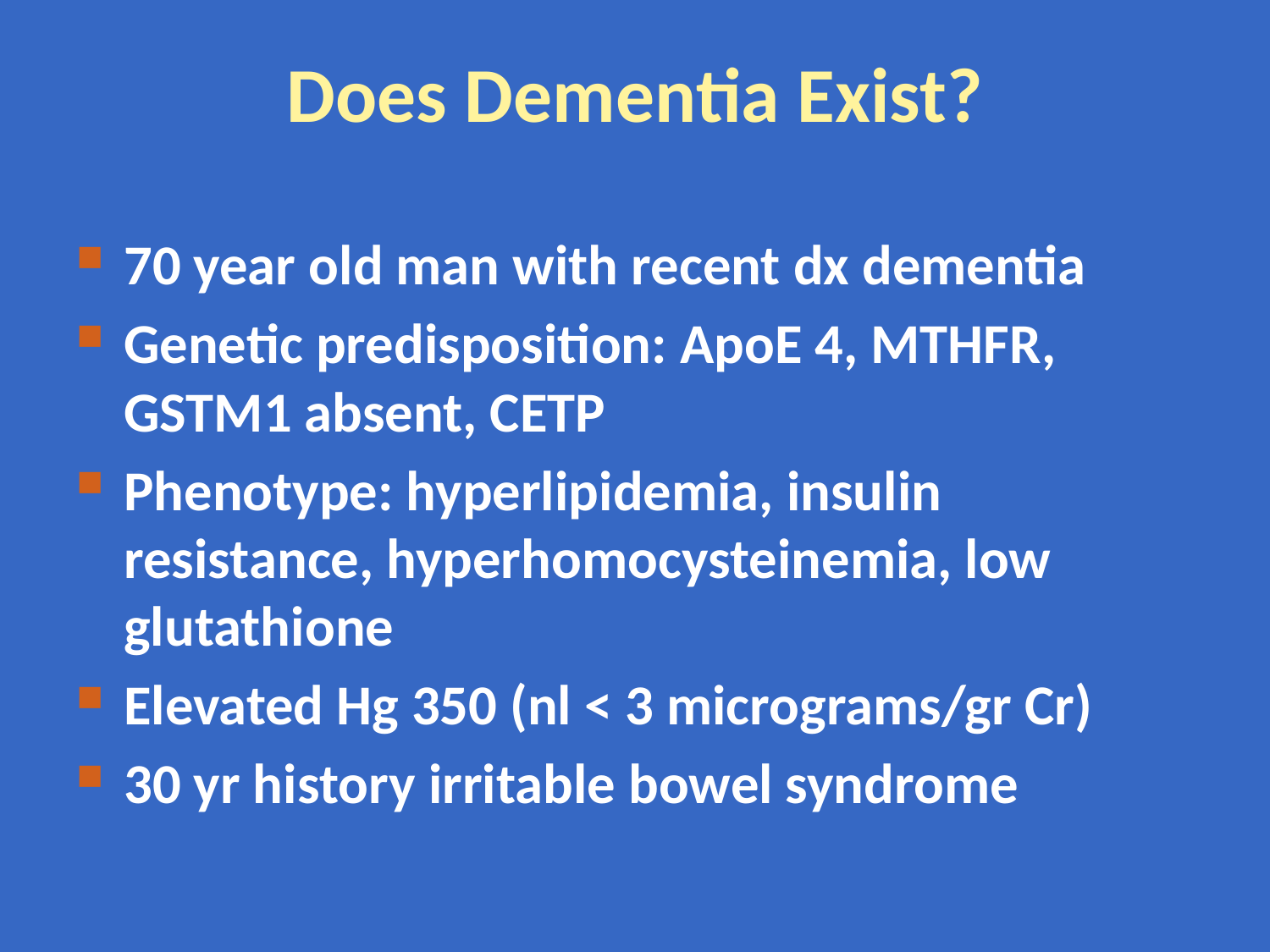

# Does Dementia Exist?
70 year old man with recent dx dementia
Genetic predisposition: ApoE 4, MTHFR, GSTM1 absent, CETP
Phenotype: hyperlipidemia, insulin resistance, hyperhomocysteinemia, low glutathione
Elevated Hg 350 (nl < 3 micrograms/gr Cr)
30 yr history irritable bowel syndrome